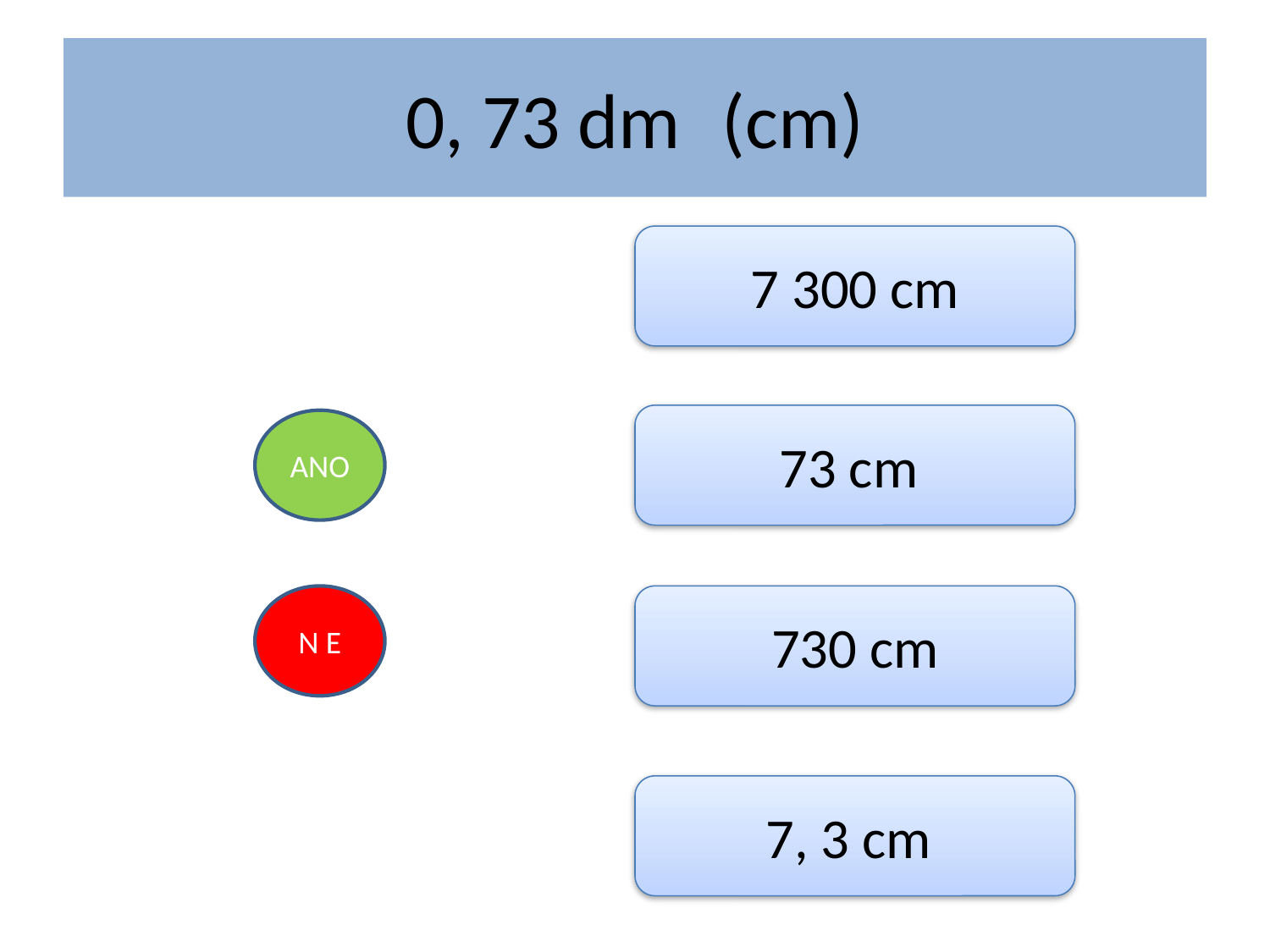

# 0, 73 dm    (cm)
7 300 cm
73 cm
ANO
N E
730 cm
7, 3 cm